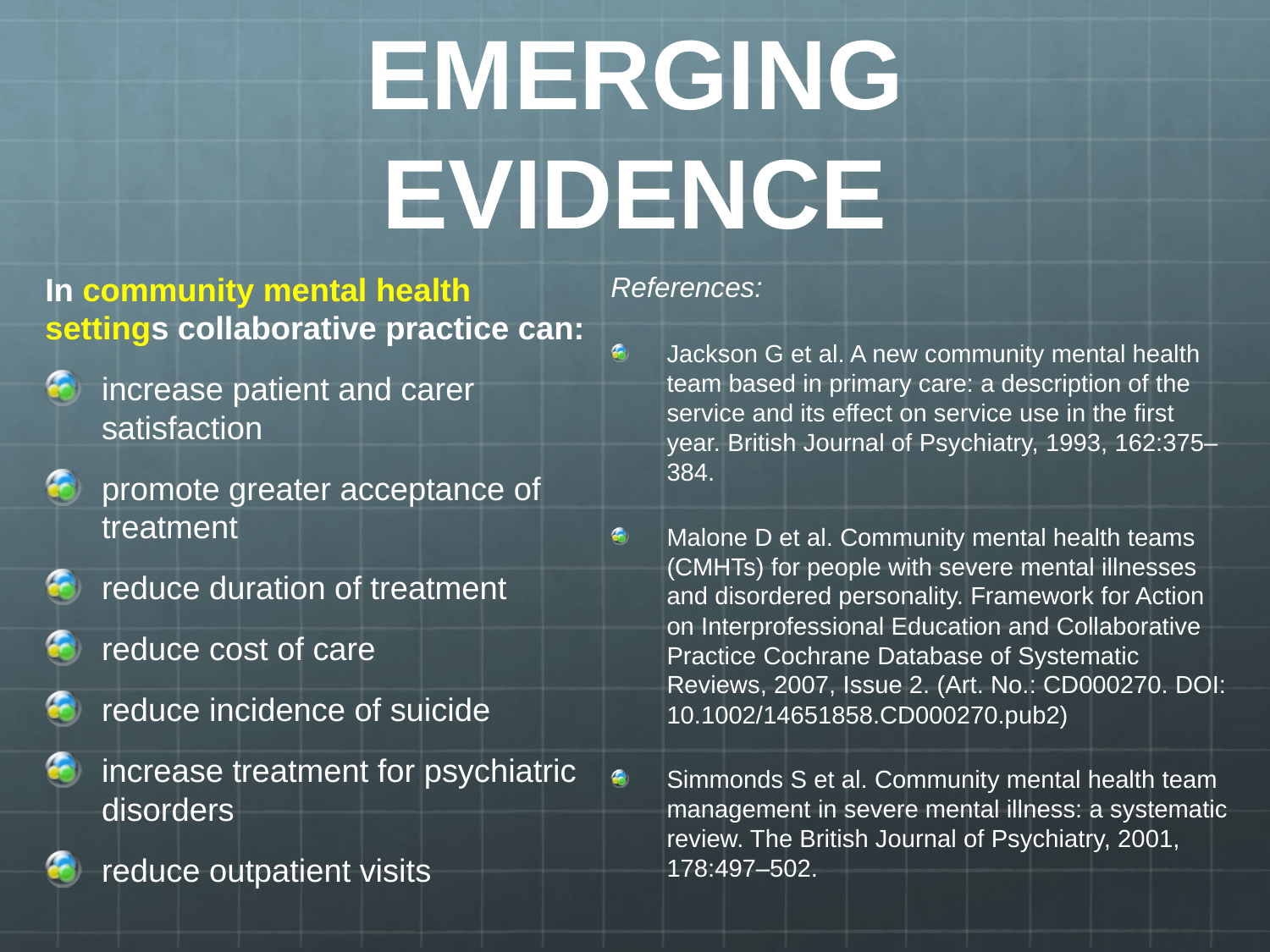

# EMERGING EVIDENCE
In community mental health settings collaborative practice can:
increase patient and carer satisfaction
promote greater acceptance of treatment
reduce duration of treatment
reduce cost of care
reduce incidence of suicide
increase treatment for psychiatric disorders
reduce outpatient visits

References:
Jackson G et al. A new community mental health team based in primary care: a description of the service and its effect on service use in the first year. British Journal of Psychiatry, 1993, 162:375–384.
Malone D et al. Community mental health teams (CMHTs) for people with severe mental illnesses and disordered personality. Framework for Action on Interprofessional Education and Collaborative Practice Cochrane Database of Systematic Reviews, 2007, Issue 2. (Art. No.: CD000270. DOI: 10.1002/14651858.CD000270.pub2)
Simmonds S et al. Community mental health team management in severe mental illness: a systematic review. The British Journal of Psychiatry, 2001, 178:497–502.